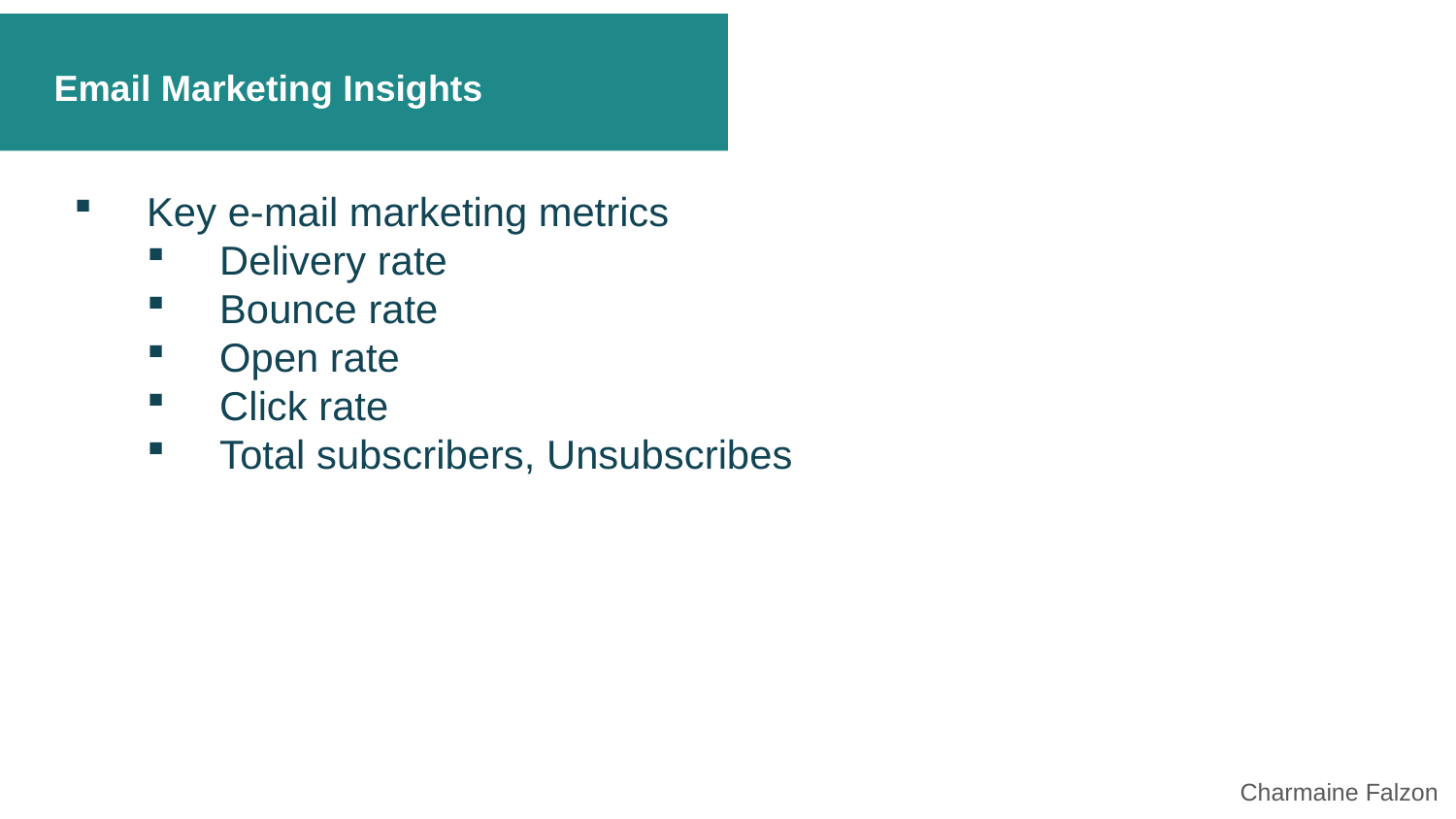

# Email Marketing Insights
Key e-mail marketing metrics
Delivery rate
Bounce rate
Open rate
Click rate
Total subscribers, Unsubscribes